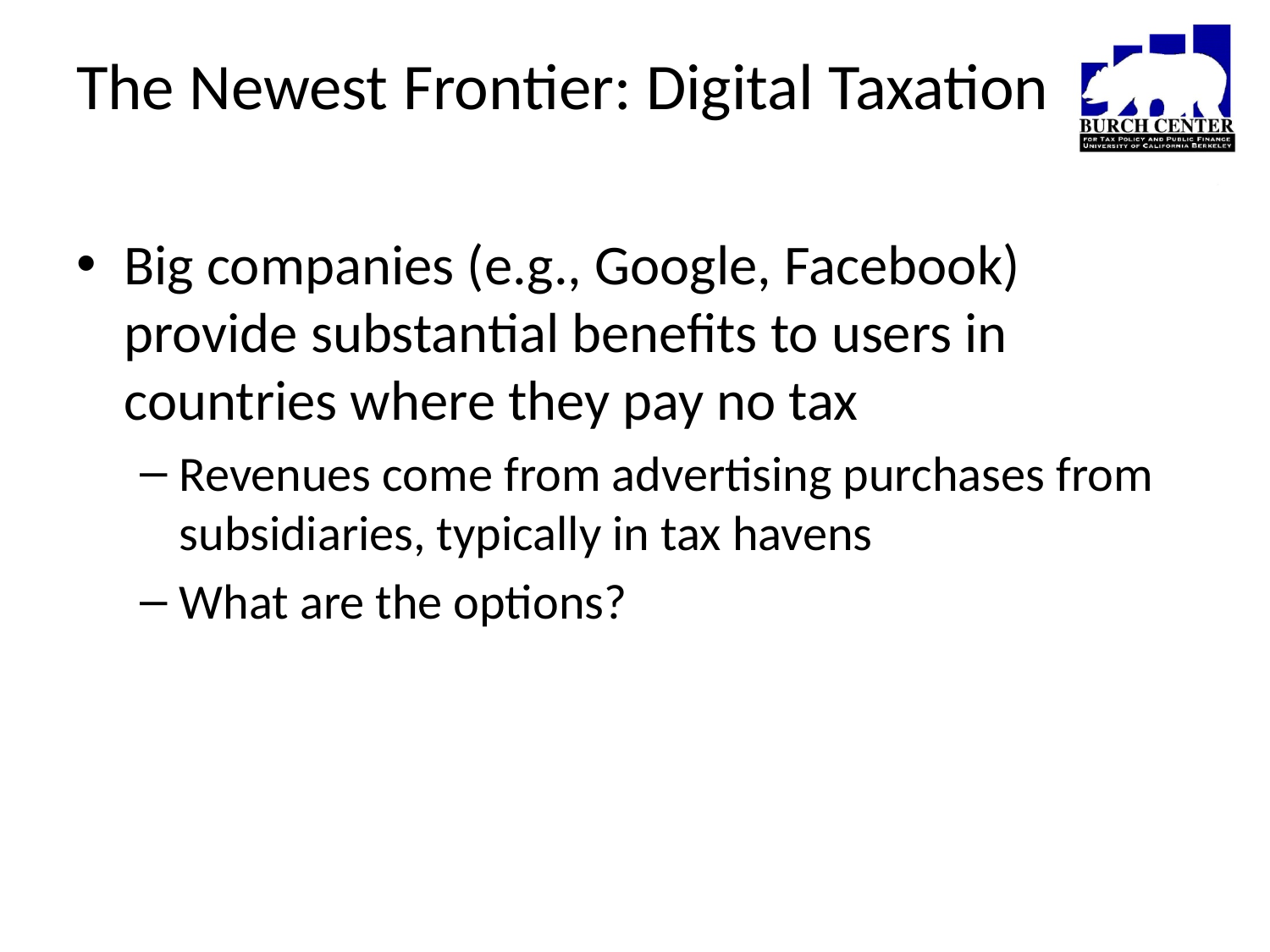

# The Newest Frontier: Digital Taxation
Big companies (e.g., Google, Facebook) provide substantial benefits to users in countries where they pay no tax
Revenues come from advertising purchases from subsidiaries, typically in tax havens
What are the options?